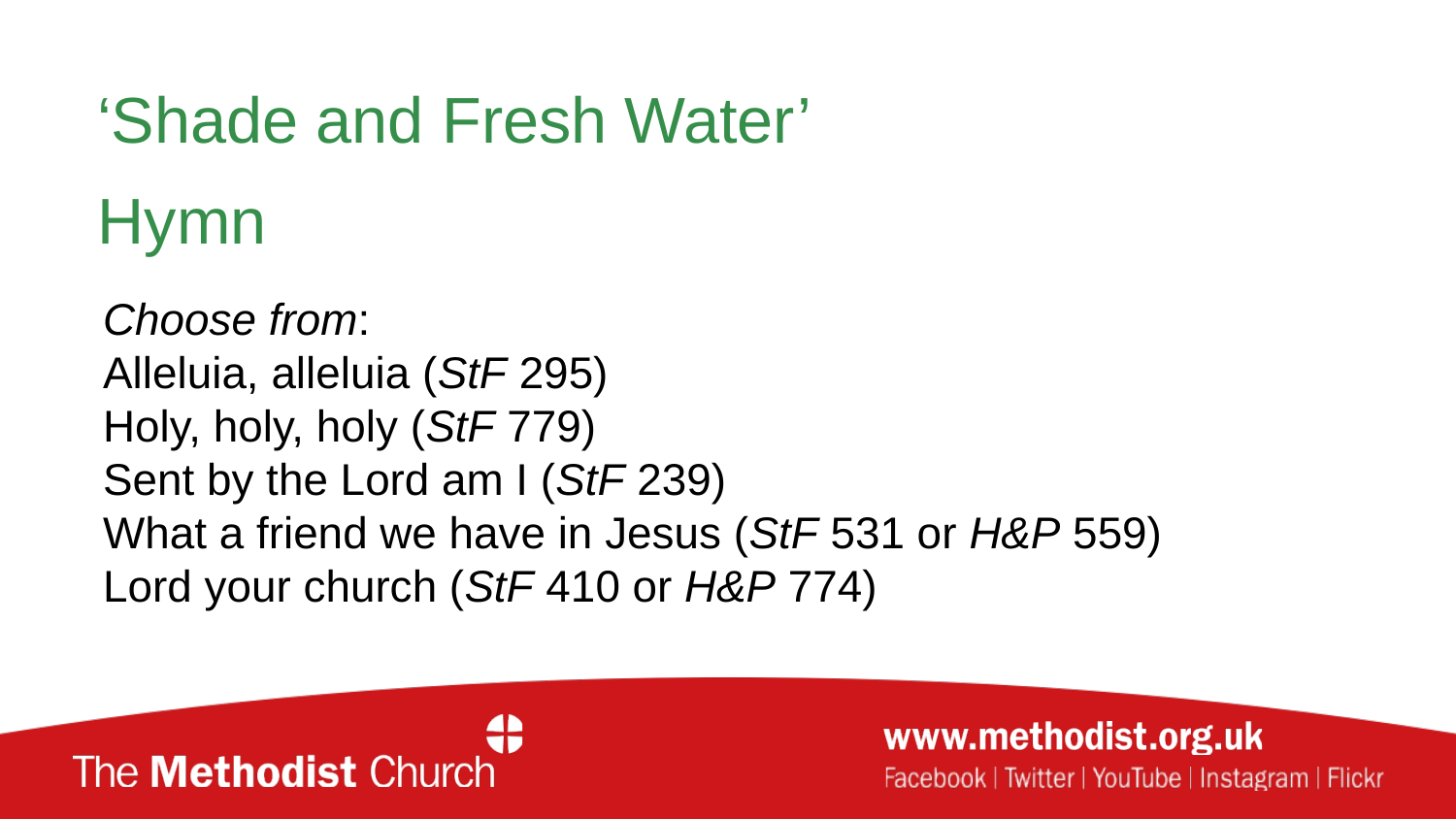

‘Shade and Fresh Water’
Hymn

Choose from:
Alleluia, alleluia (StF 295)
Holy, holy, holy (StF 779)
Sent by the Lord am I (StF 239)
What a friend we have in Jesus (StF 531 or H&P 559)
Lord your church (StF 410 or H&P 774)